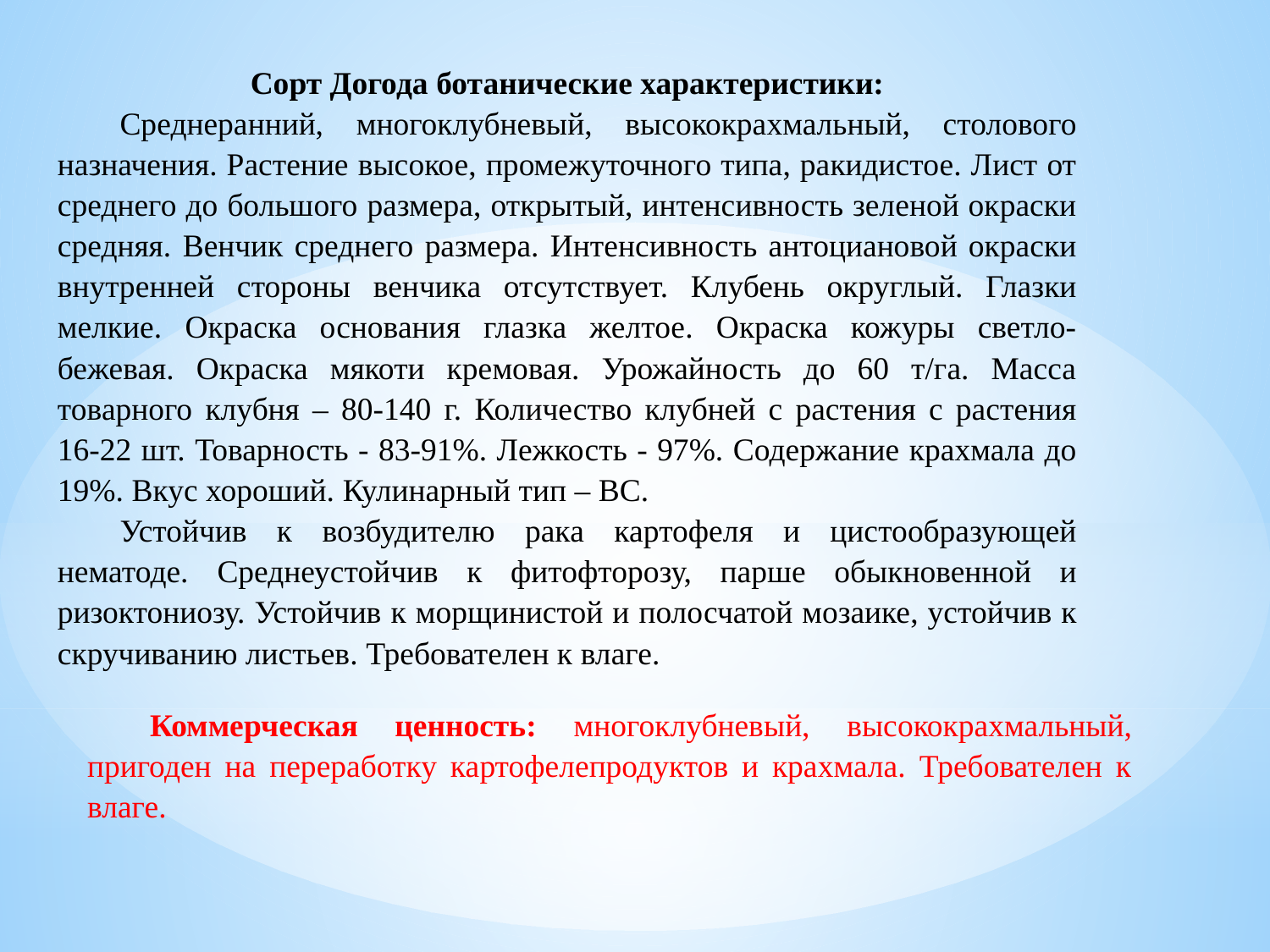

Сорт Догода ботанические характеристики:
Среднеранний, многоклубневый, высококрахмальный, столового назначения. Растение высокое, промежуточного типа, ракидистое. Лист от среднего до большого размера, открытый, интенсивность зеленой окраски средняя. Венчик среднего размера. Интенсивность антоциановой окраски внутренней стороны венчика отсутствует. Клубень округлый. Глазки мелкие. Окраска основания глазка желтое. Окраска кожуры светло-бежевая. Окраска мякоти кремовая. Урожайность до 60 т/га. Масса товарного клубня – 80-140 г. Количество клубней с растения с растения 16-22 шт. Товарность - 83-91%. Лежкость - 97%. Содержание крахмала до 19%. Вкус хороший. Кулинарный тип – ВС.
Устойчив к возбудителю рака картофеля и цистообразующей нематоде. Среднеустойчив к фитофторозу, парше обыкновенной и ризоктониозу. Устойчив к морщинистой и полосчатой мозаике, устойчив к скручиванию листьев. Требователен к влаге.
Коммерческая ценность: многоклубневый, высококрахмальный, пригоден на переработку картофелепродуктов и крахмала. Требователен к влаге.